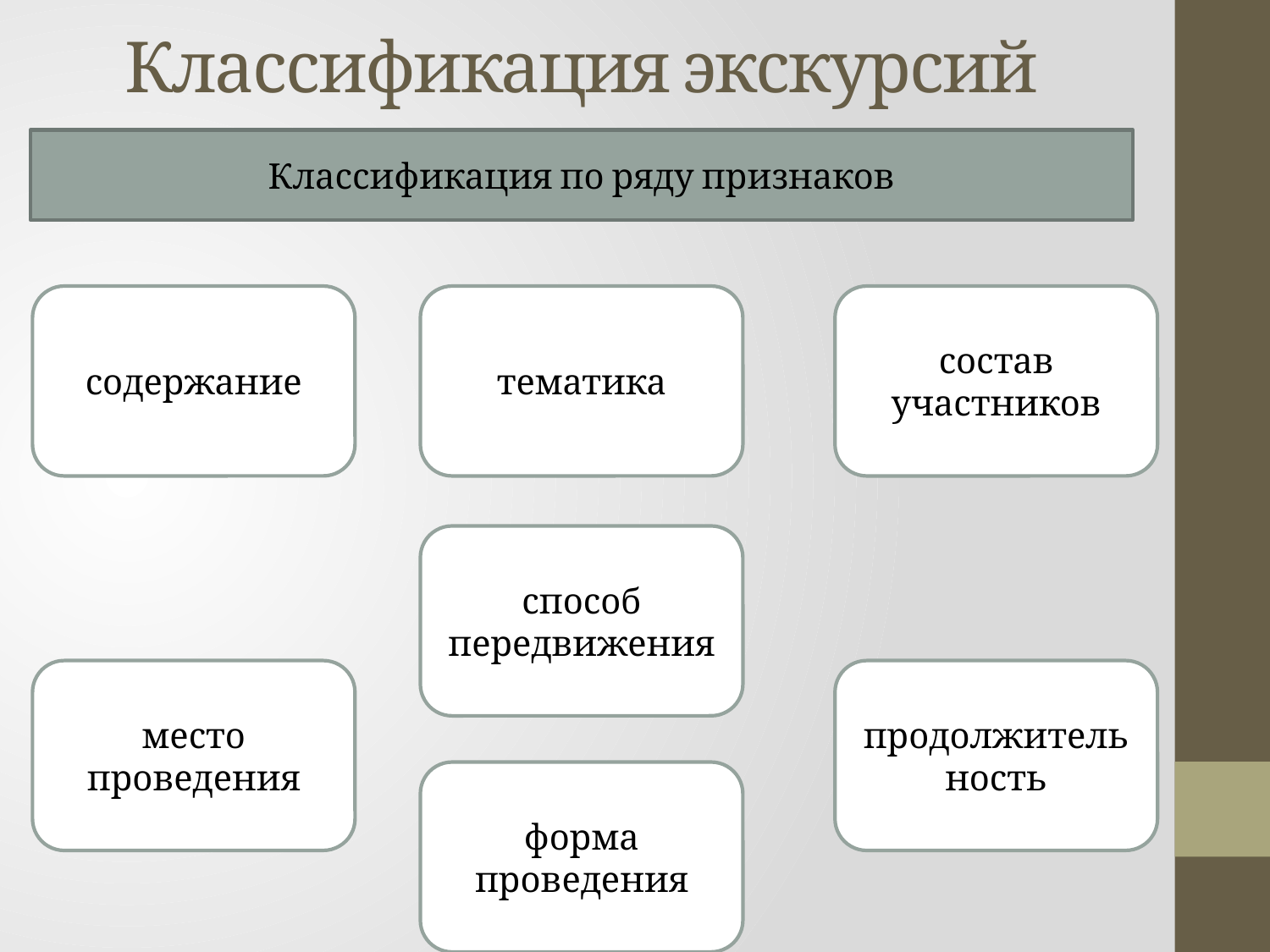

Классификация экскурсий
Классификация по ряду признаков
содержание
тематика
состав участников
способ передвижения
место проведения
продолжительность
форма проведения